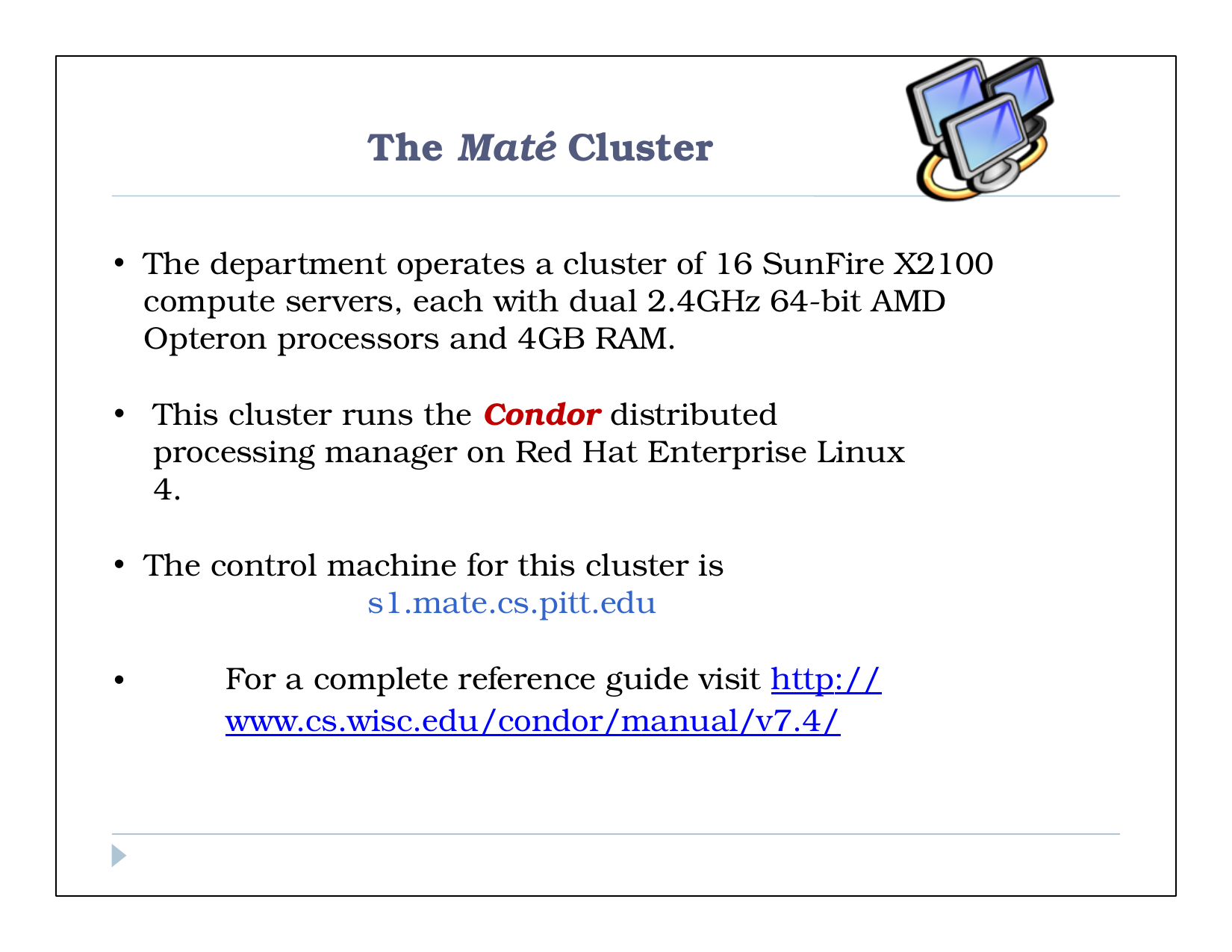

The Maté Cluster
The department operates a cluster of 16 SunFire X2100 compute servers, each with dual 2.4GHz 64-bit AMD Opteron processors and 4GB RAM.

This cluster runs the Condor distributed processing manager on Red Hat Enterprise Linux 4.

The control machine for this cluster is
s1.mate.cs.pitt.edu

For a complete reference guide visit http://www.cs.wisc.edu/condor/manual/v7.4/